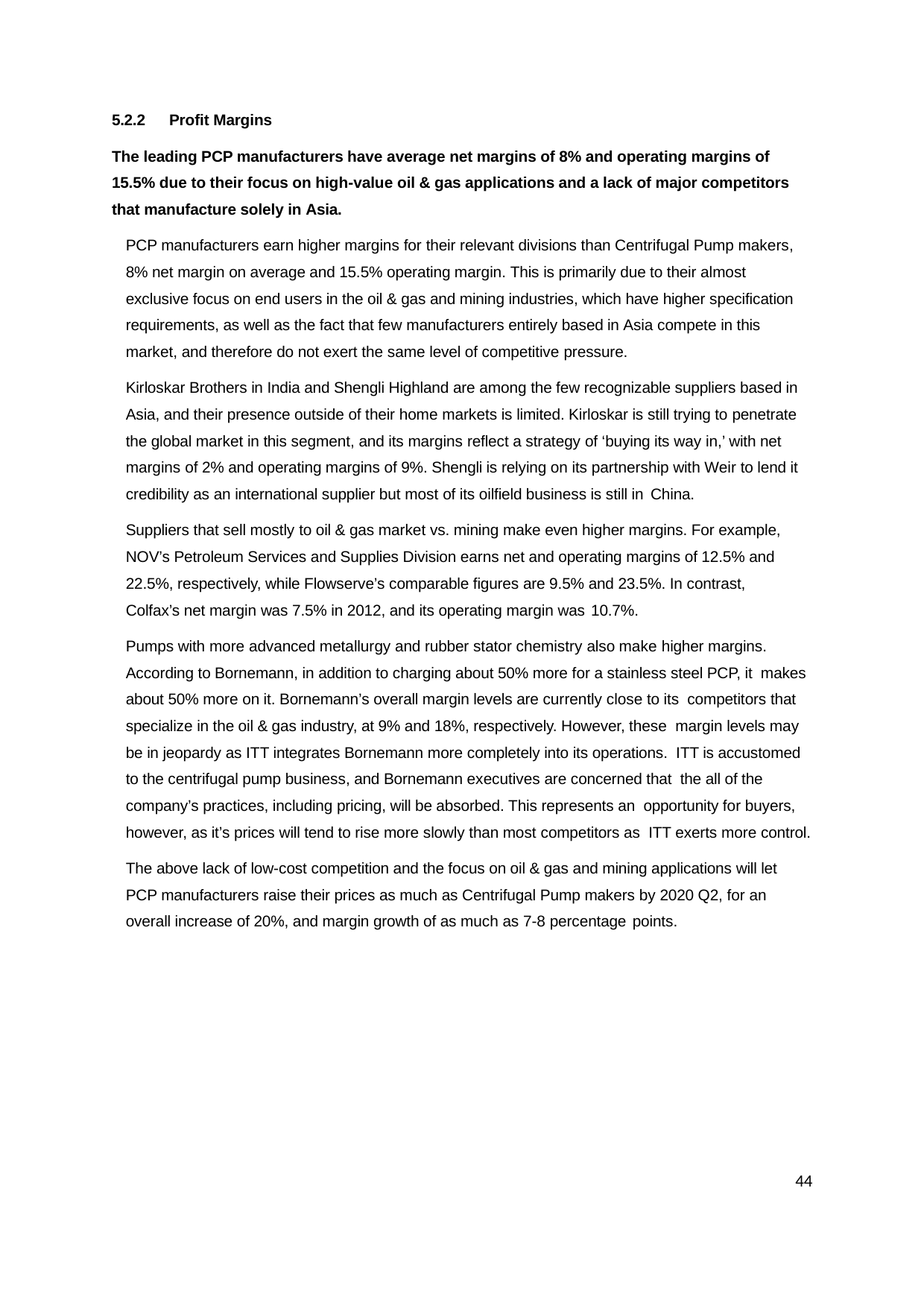

5.2.2	Profit Margins
The leading PCP manufacturers have average net margins of 8% and operating margins of  15.5% due to their focus on high-value oil & gas applications and a lack of major competitors  that manufacture solely in Asia.
PCP manufacturers earn higher margins for their relevant divisions than Centrifugal Pump makers,  8% net margin on average and 15.5% operating margin. This is primarily due to their almost  exclusive focus on end users in the oil & gas and mining industries, which have higher specification  requirements, as well as the fact that few manufacturers entirely based in Asia compete in this  market, and therefore do not exert the same level of competitive pressure.
Kirloskar Brothers in India and Shengli Highland are among the few recognizable suppliers based in  Asia, and their presence outside of their home markets is limited. Kirloskar is still trying to penetrate  the global market in this segment, and its margins reflect a strategy of ‘buying its way in,’ with net  margins of 2% and operating margins of 9%. Shengli is relying on its partnership with Weir to lend it  credibility as an international supplier but most of its oilfield business is still in China.
Suppliers that sell mostly to oil & gas market vs. mining make even higher margins. For example,  NOV’s Petroleum Services and Supplies Division earns net and operating margins of 12.5% and  22.5%, respectively, while Flowserve’s comparable figures are 9.5% and 23.5%. In contrast,  Colfax’s net margin was 7.5% in 2012, and its operating margin was 10.7%.
Pumps with more advanced metallurgy and rubber stator chemistry also make higher margins.  According to Bornemann, in addition to charging about 50% more for a stainless steel PCP, it  makes about 50% more on it. Bornemann’s overall margin levels are currently close to its  competitors that specialize in the oil & gas industry, at 9% and 18%, respectively. However, these  margin levels may be in jeopardy as ITT integrates Bornemann more completely into its operations.  ITT is accustomed to the centrifugal pump business, and Bornemann executives are concerned that  the all of the company’s practices, including pricing, will be absorbed. This represents an  opportunity for buyers, however, as it’s prices will tend to rise more slowly than most competitors as  ITT exerts more control.
The above lack of low-cost competition and the focus on oil & gas and mining applications will let  PCP manufacturers raise their prices as much as Centrifugal Pump makers by 2020 Q2, for an  overall increase of 20%, and margin growth of as much as 7-8 percentage points.
44